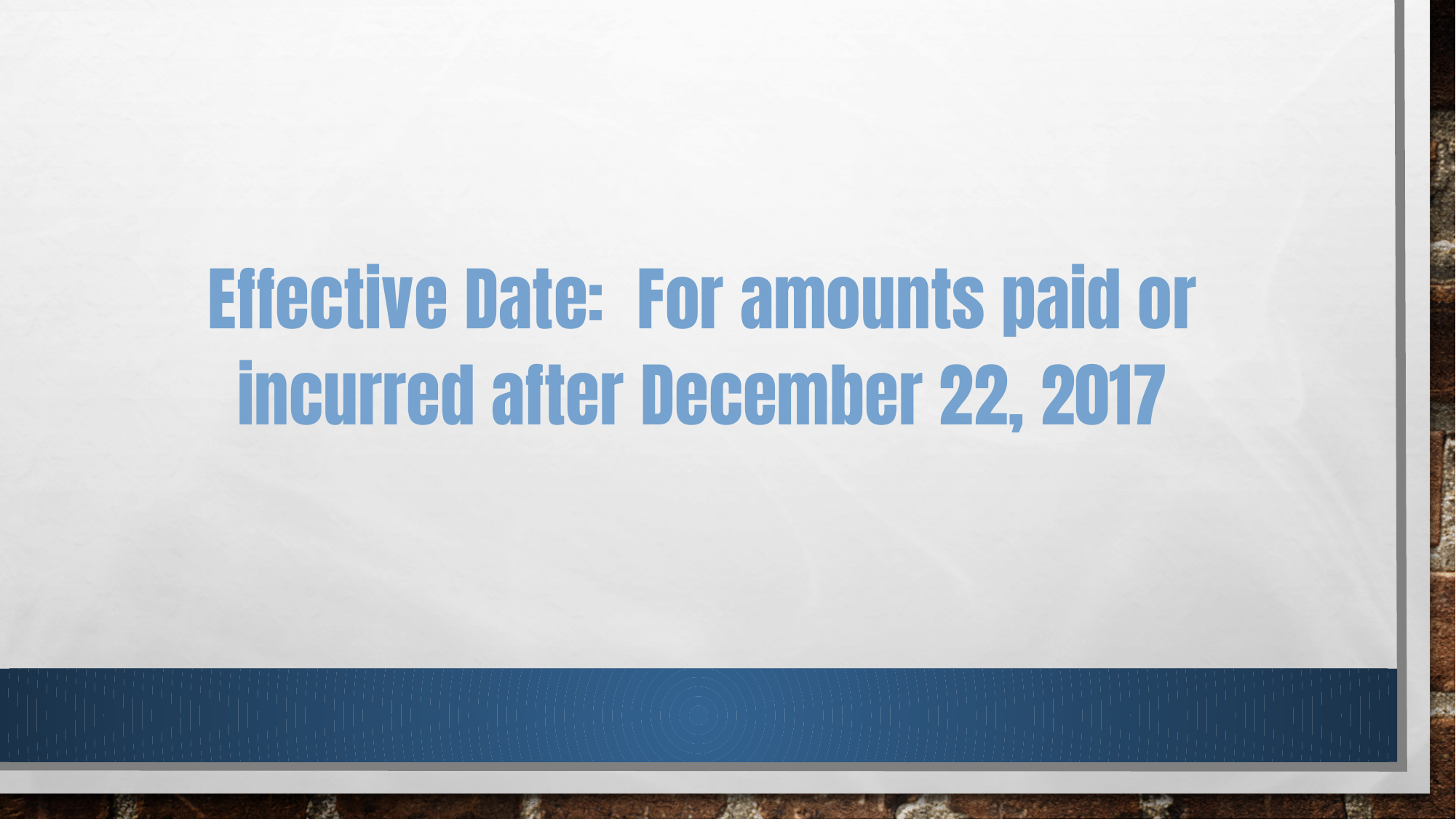

Effective Date:  For amounts paid or incurred after December 22, 2017
#